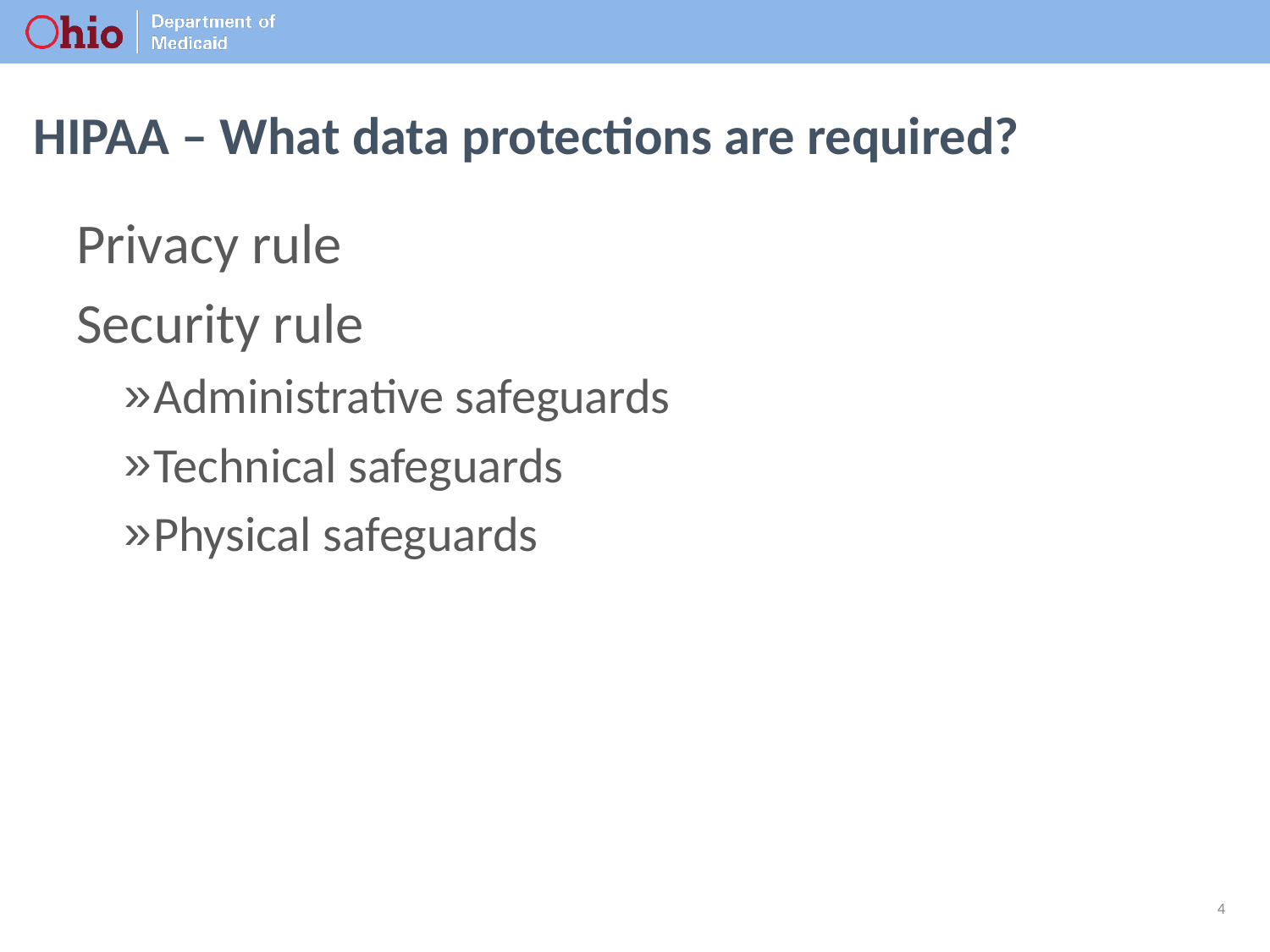

# HIPAA – What data protections are required?
Privacy rule
Security rule
Administrative safeguards
Technical safeguards
Physical safeguards
4